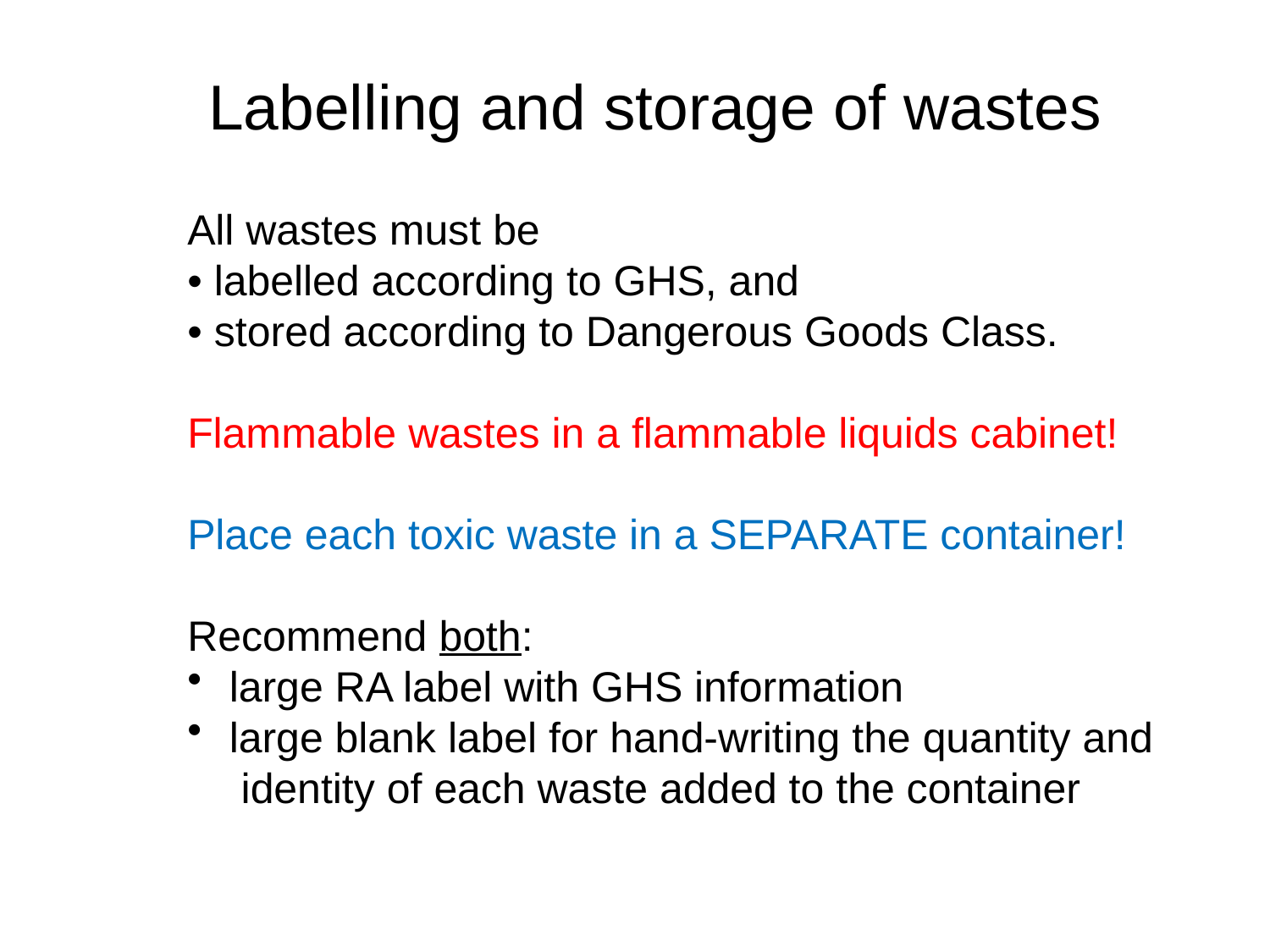

# Labelling and storage of wastes
All wastes must be
• labelled according to GHS, and
• stored according to Dangerous Goods Class.

Flammable wastes in a flammable liquids cabinet!

Place each toxic waste in a SEPARATE container!

Recommend both:
 large RA label with GHS information
 large blank label for hand-writing the quantity and
  identity of each waste added to the container